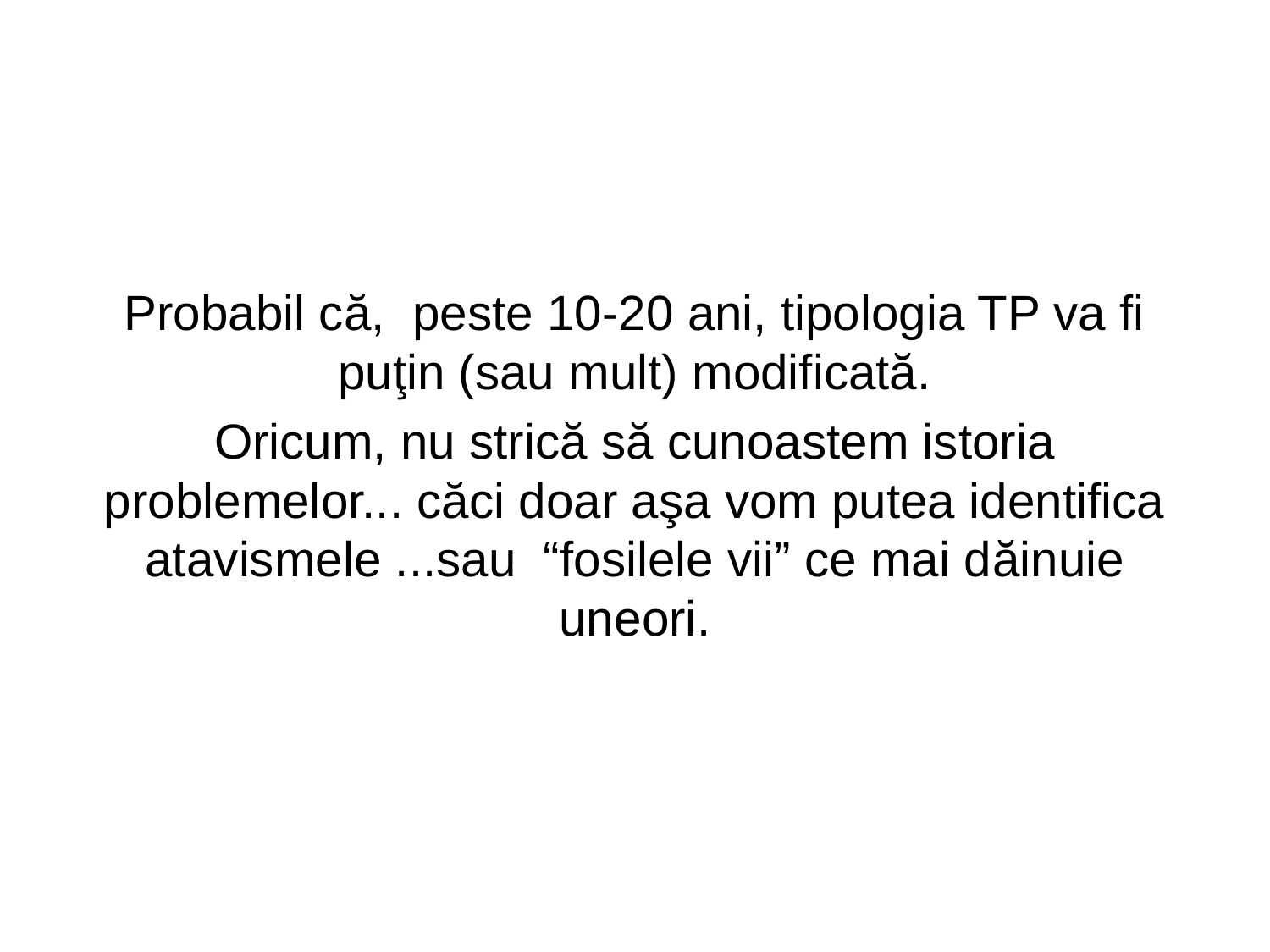

Probabil că,  peste 10-20 ani, tipologia TP va fi puţin (sau mult) modificată.
Oricum, nu strică să cunoastem istoria problemelor... căci doar aşa vom putea identifica atavismele ...sau  “fosilele vii” ce mai dăinuie uneori.